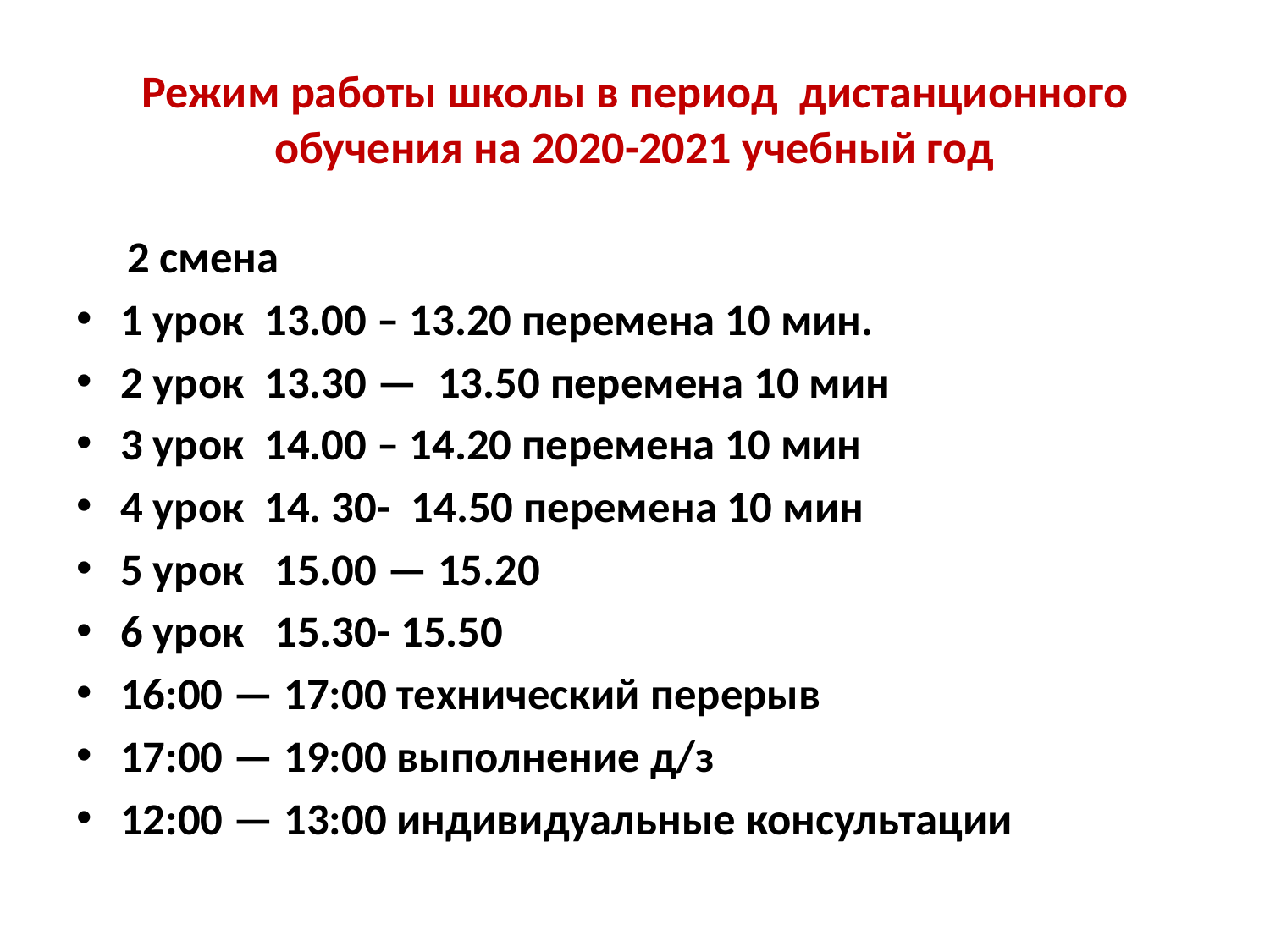

# Режим работы школы в период  дистанционного обучения на 2020-2021 учебный год
     2 смена
1 урок  13.00 – 13.20 перемена 10 мин.
2 урок  13.30 —  13.50 перемена 10 мин
3 урок  14.00 – 14.20 перемена 10 мин
4 урок  14. 30-  14.50 перемена 10 мин
5 урок   15.00 — 15.20
6 урок   15.30- 15.50
16:00 — 17:00 технический перерыв
17:00 — 19:00 выполнение д/з
12:00 — 13:00 индивидуальные консультации